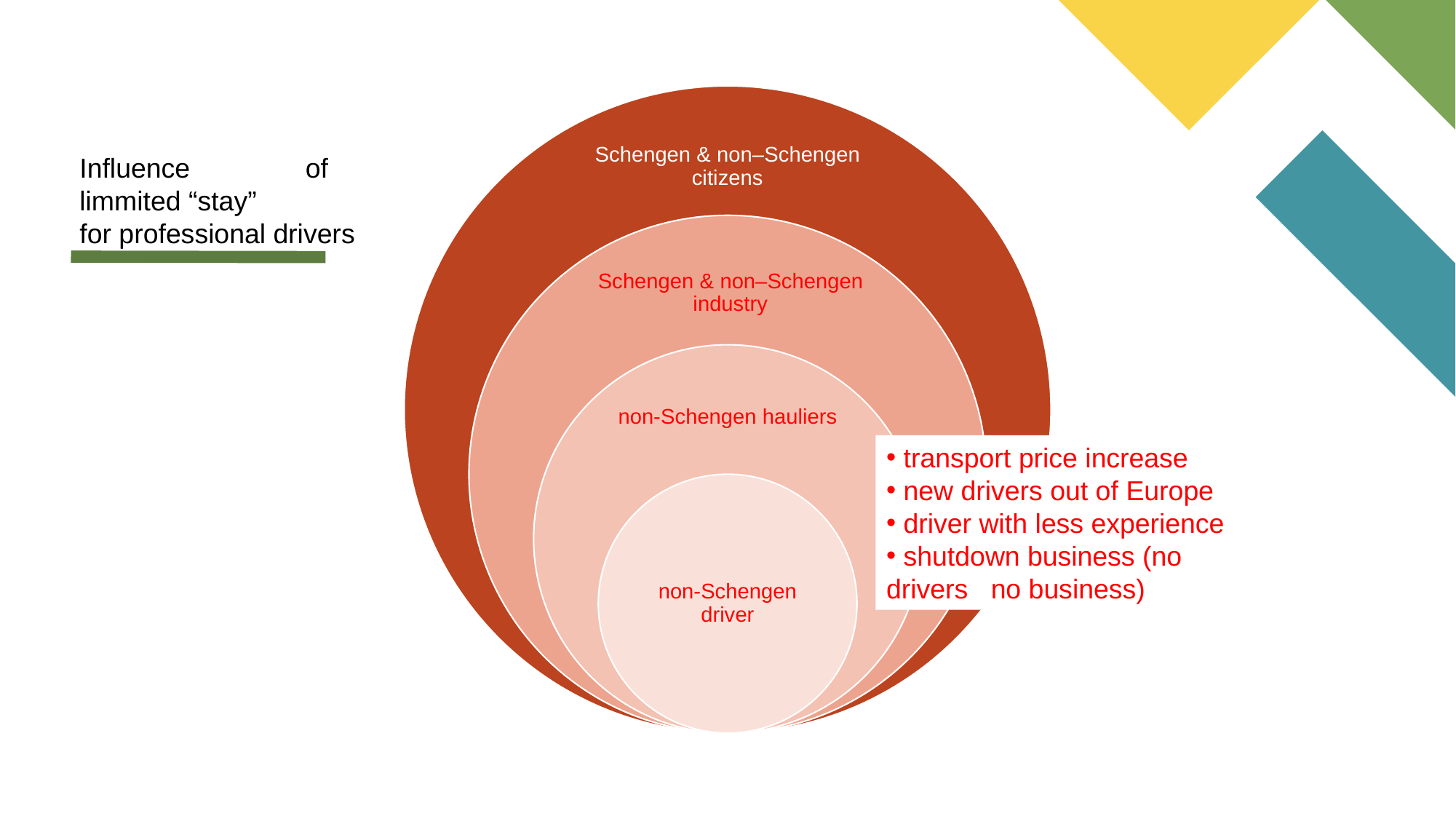

#
Schengen & non–Schengen
citizens
 Schengen & non–Schengen
 industry
non-Schengen hauliers
non-Schengen driver
Influence	 of limmited “stay”
for professional drivers

 transport price increase
 new drivers out of Europe
 driver with less experience
 shutdown business (no drivers   no business)